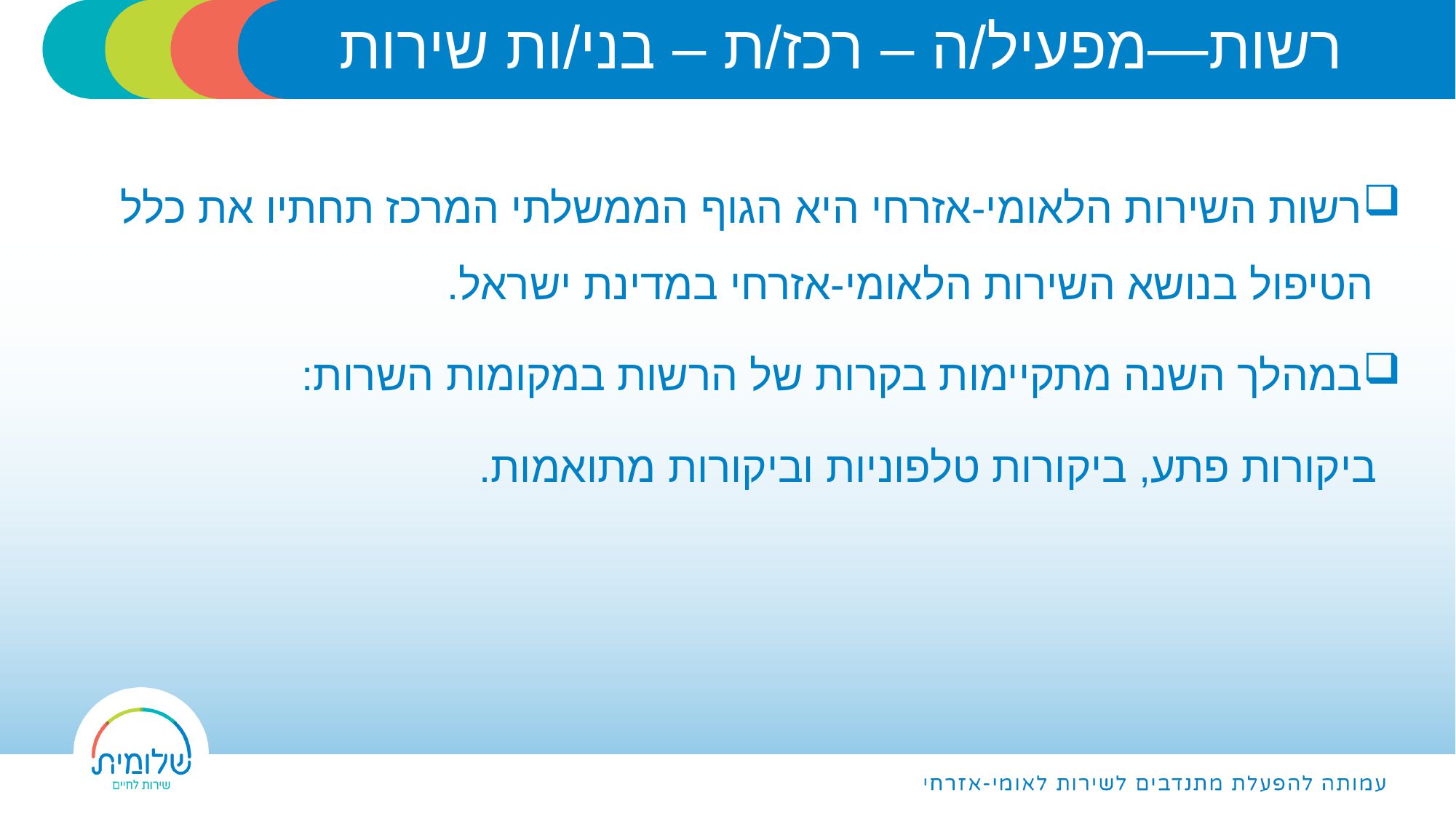

# רשות—מפעיל/ה – רכז/ת – בני/ות שירות
רשות השירות הלאומי-אזרחי היא הגוף הממשלתי המרכז תחתיו את כלל  הטיפול בנושא השירות הלאומי-אזרחי במדינת ישראל.
במהלך השנה מתקיימות בקרות של הרשות במקומות השרות:
  ביקורות פתע, ביקורות טלפוניות וביקורות מתואמות.